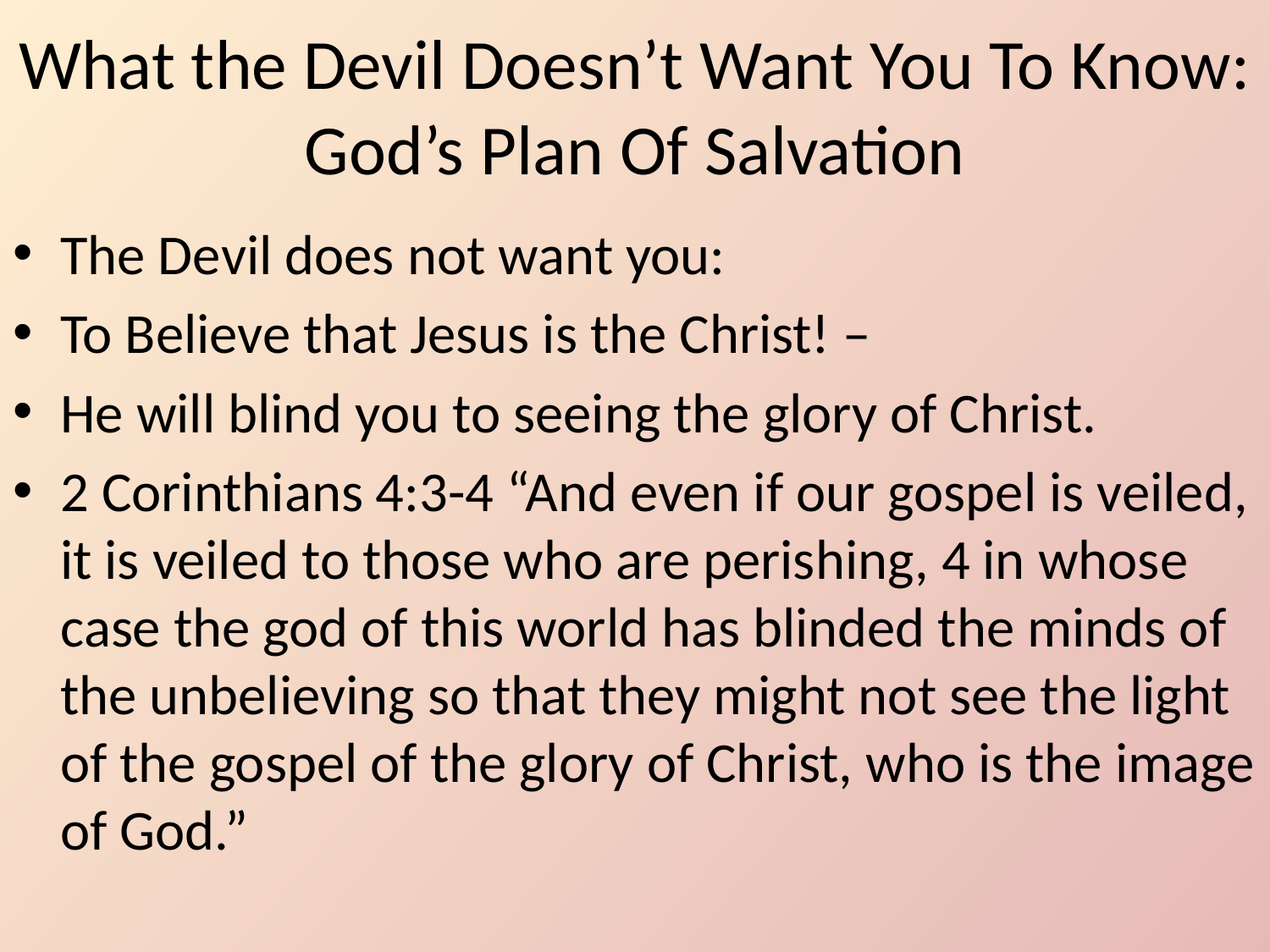

# What the Devil Doesn’t Want You To Know: God’s Plan Of Salvation
The Devil does not want you:
To Believe that Jesus is the Christ! –
He will blind you to seeing the glory of Christ.
2 Corinthians 4:3-4 “And even if our gospel is veiled, it is veiled to those who are perishing, 4 in whose case the god of this world has blinded the minds of the unbelieving so that they might not see the light of the gospel of the glory of Christ, who is the image of God.”